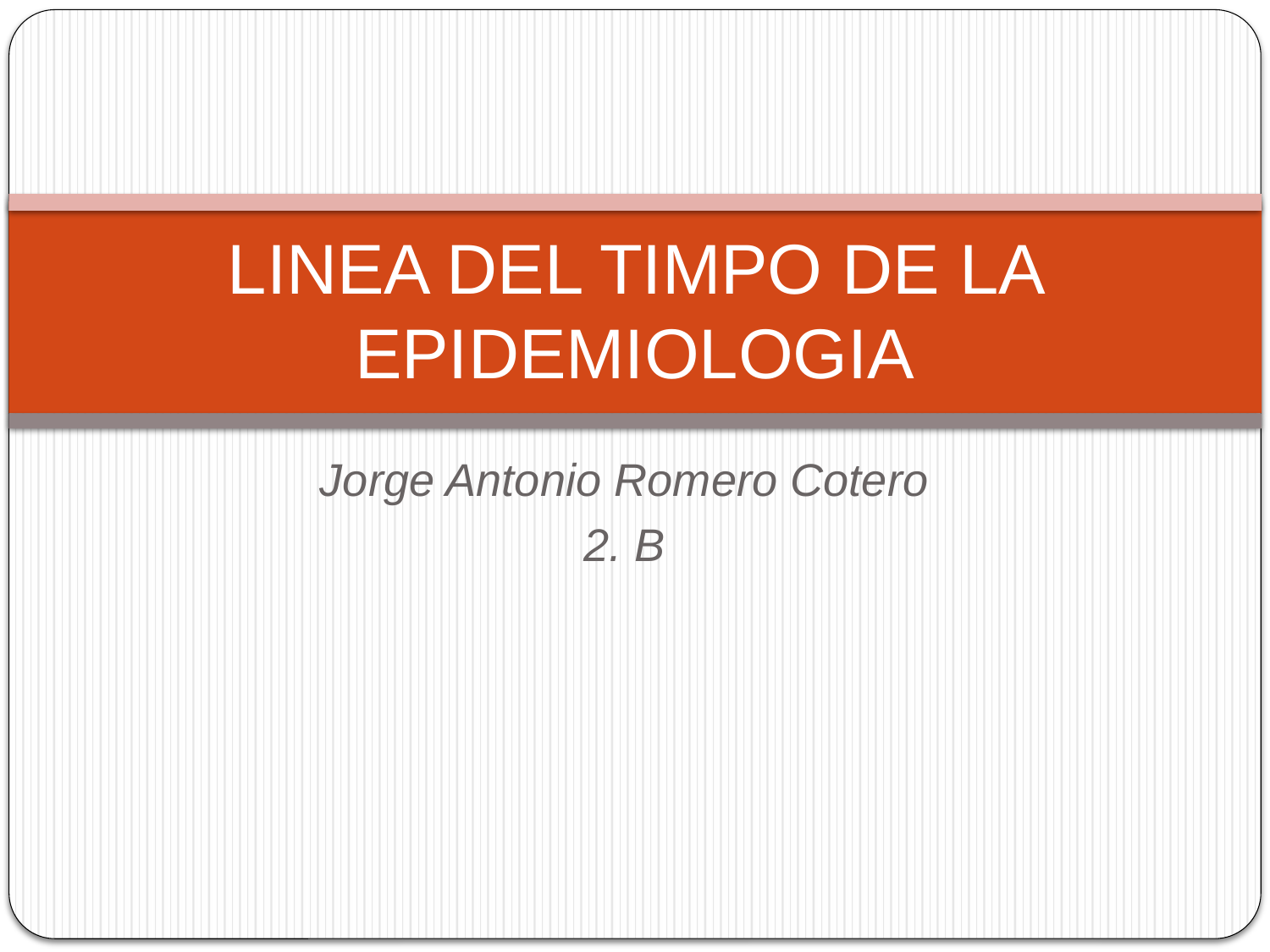

# LINEA DEL TIMPO DE LA EPIDEMIOLOGIA
Jorge Antonio Romero Cotero
2. B